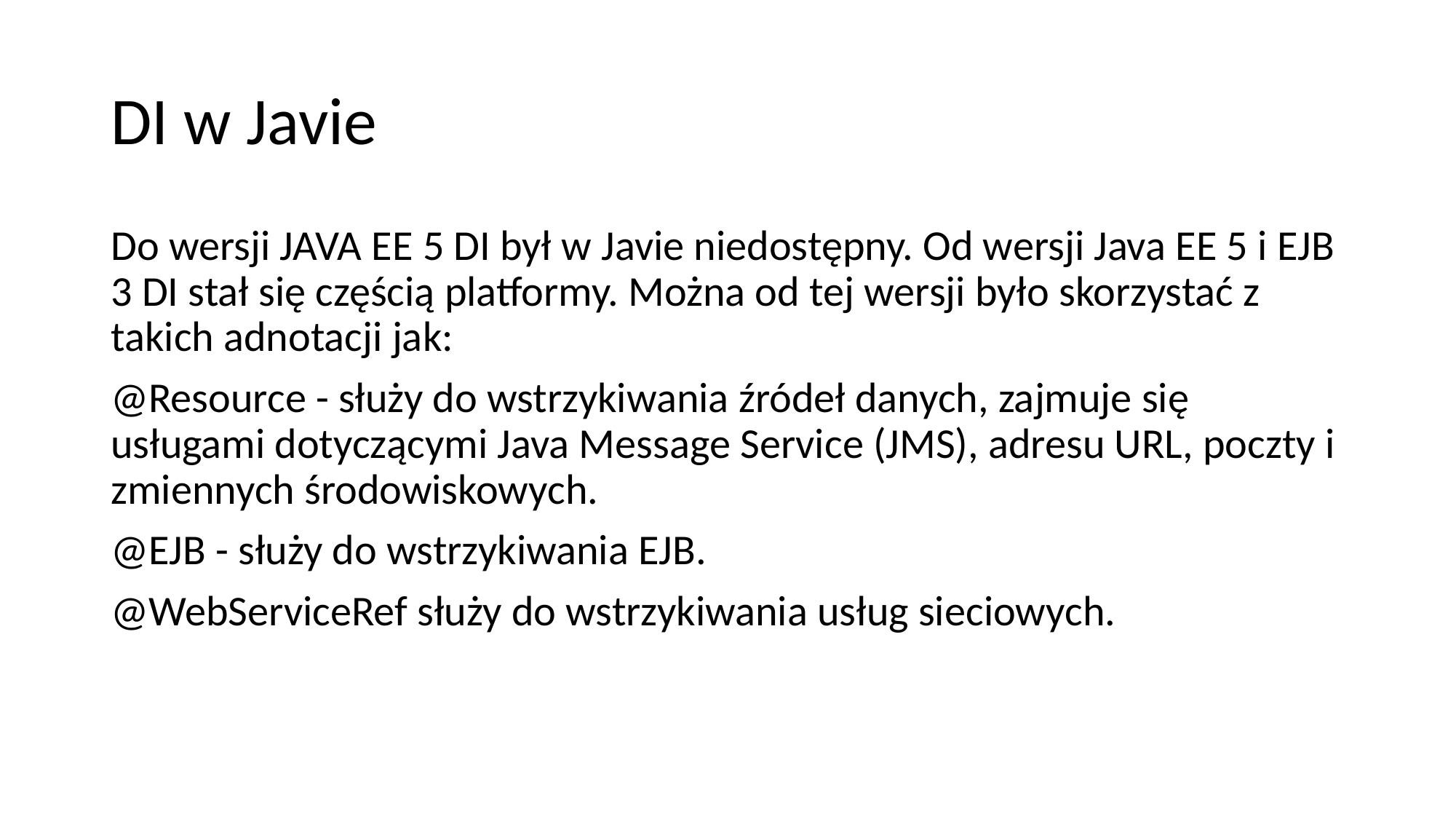

# DI w Javie
Do wersji JAVA EE 5 DI był w Javie niedostępny. Od wersji Java EE 5 i EJB 3 DI stał się częścią platformy. Można od tej wersji było skorzystać z takich adnotacji jak:
@Resource - służy do wstrzykiwania źródeł danych, zajmuje się usługami dotyczącymi Java Message Service (JMS), adresu URL, poczty i zmiennych środowiskowych.
@EJB - służy do wstrzykiwania EJB.
@WebServiceRef służy do wstrzykiwania usług sieciowych.